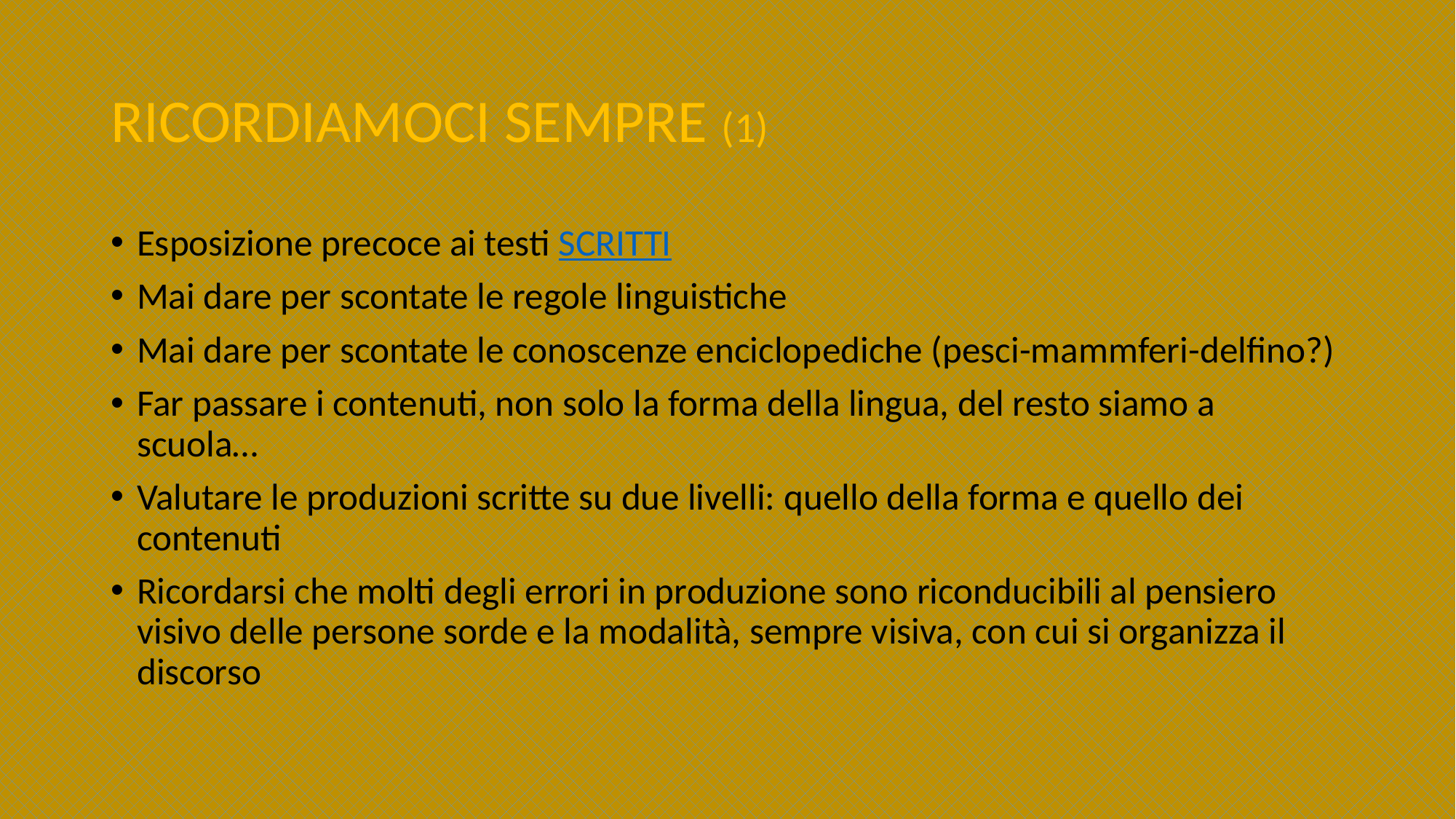

# Ricordiamoci sempre (1)
Esposizione precoce ai testi SCRITTI
Mai dare per scontate le regole linguistiche
Mai dare per scontate le conoscenze enciclopediche (pesci-mammferi-delfino?)
Far passare i contenuti, non solo la forma della lingua, del resto siamo a scuola…
Valutare le produzioni scritte su due livelli: quello della forma e quello dei contenuti
Ricordarsi che molti degli errori in produzione sono riconducibili al pensiero visivo delle persone sorde e la modalità, sempre visiva, con cui si organizza il discorso